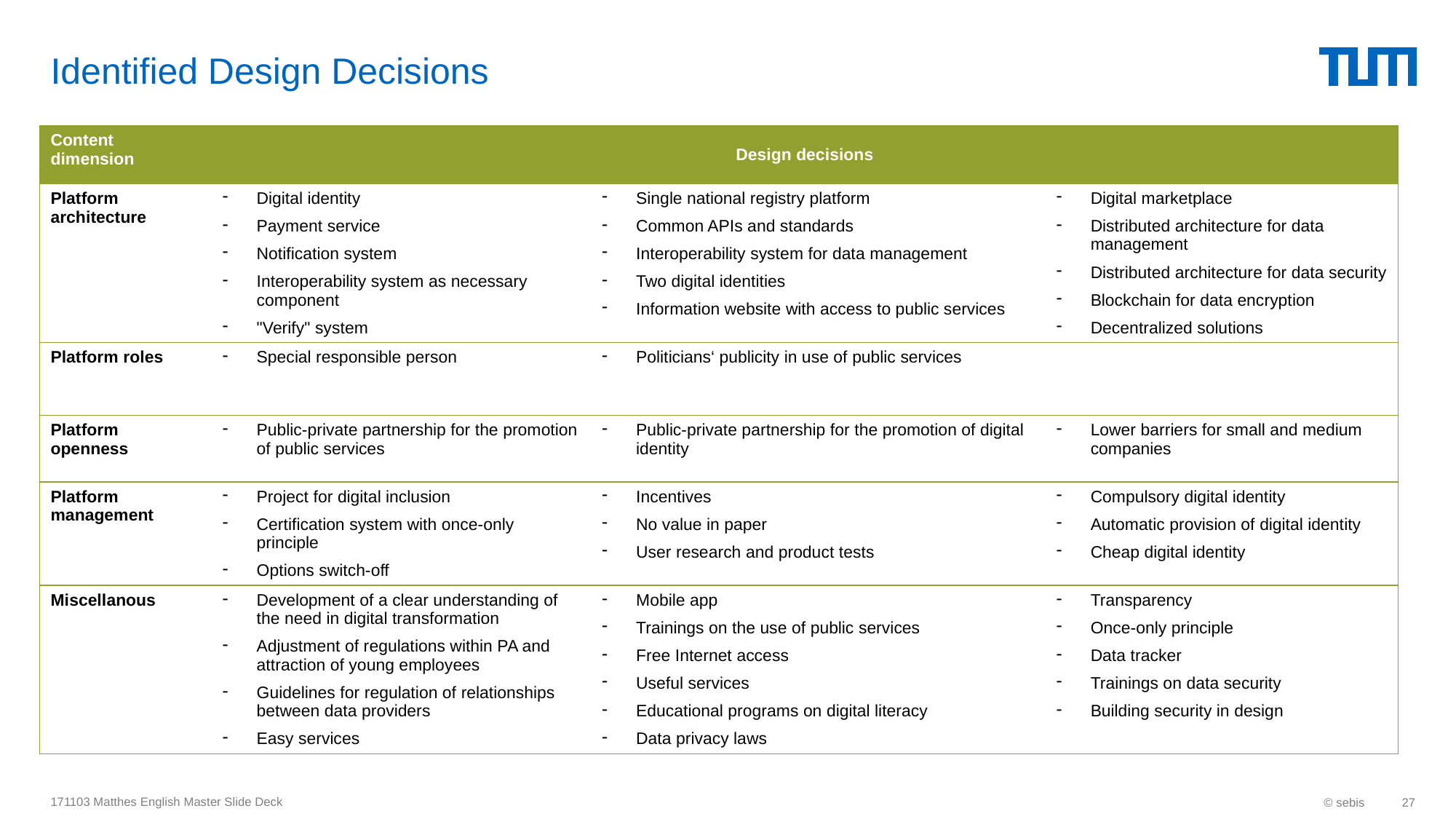

# Identified Design Decisions
| Content dimension | Design decisions |  |  |
| --- | --- | --- | --- |
| Platform architecture | Digital identity Payment service Notification system Interoperability system as necessary component "Verify" system | Single national registry platform Common APIs and standards Interoperability system for data management Two digital identities Information website with access to public services | Digital marketplace Distributed architecture for data management Distributed architecture for data security Blockchain for data encryption Decentralized solutions |
| Platform roles | Special responsible person | Politicians‘ publicity in use of public services |  |
| Platform openness | Public-private partnership for the promotion of public services | Public-private partnership for the promotion of digital identity | Lower barriers for small and medium companies |
| Platform management | Project for digital inclusion Certification system with once-only principle Options switch-off | Incentives No value in paper User research and product tests | Compulsory digital identity Automatic provision of digital identity Cheap digital identity |
| Miscellanous | Development of a clear understanding of the need in digital transformation Adjustment of regulations within PA and attraction of young employees Guidelines for regulation of relationships between data providers Easy services | Mobile app Trainings on the use of public services Free Internet access Useful services Educational programs on digital literacy Data privacy laws | Transparency Once-only principle Data tracker Trainings on data security Building security in design |
171103 Matthes English Master Slide Deck
© sebis
27